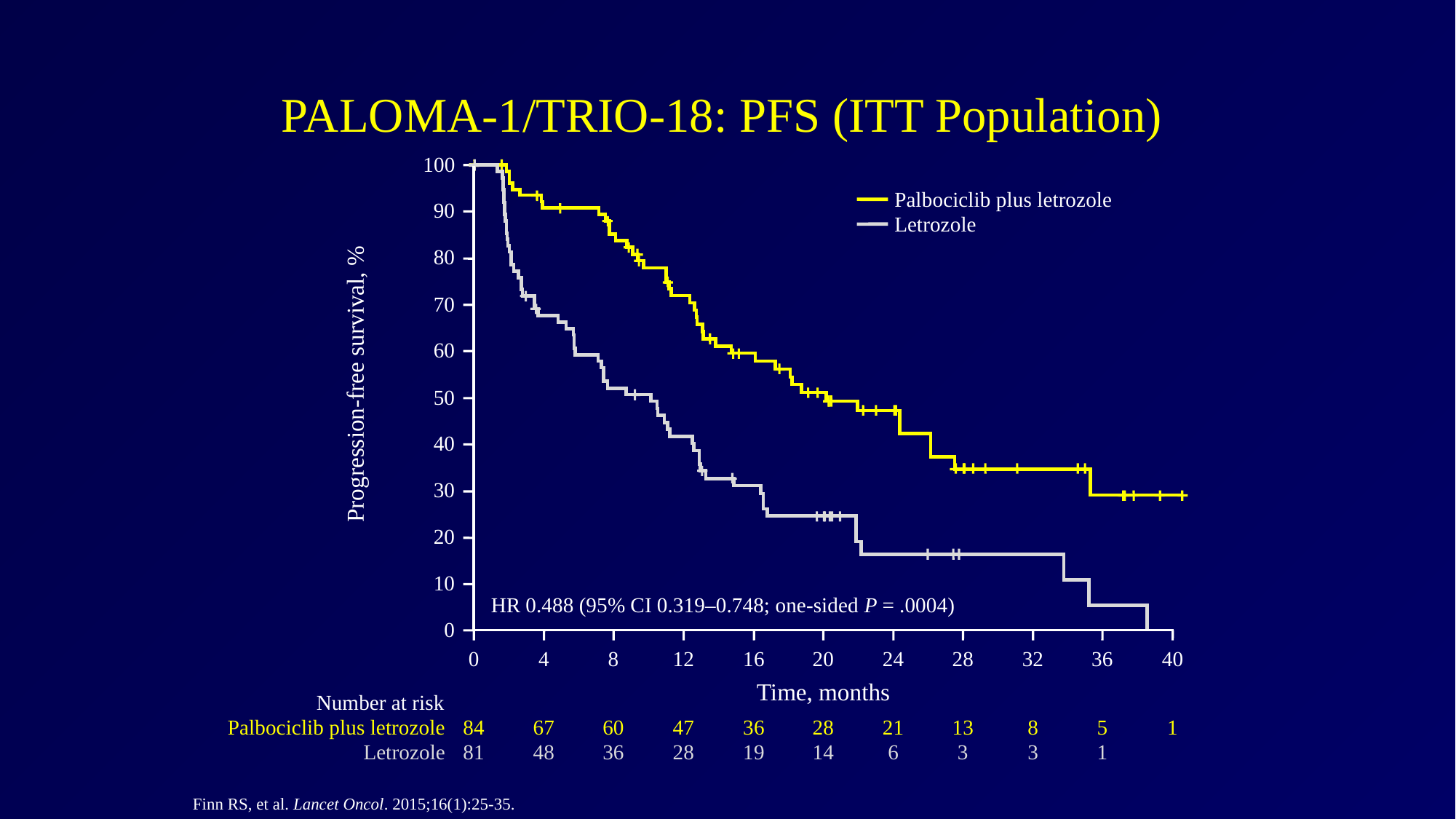

# PALOMA-1/TRIO-18: PFS (ITT Population)
100

Palbociclib plus letrozole

90

Letrozole

80

70

60

Progression-free survival, %

50

40

30

20

10

HR 0.488 (95% CI 0.319–0.748; one-sided P = .0004)
0

0
4
8
12
16
20
24
28
32
36
40
Time, months
Number at risk
67
47
84
60
36
28
21
13
8
5
1
Palbociclib plus letrozole
Letrozole
81
48
36
28
19
14
6
3
3
1

Finn RS, et al. Lancet Oncol. 2015;16(1):25-35.